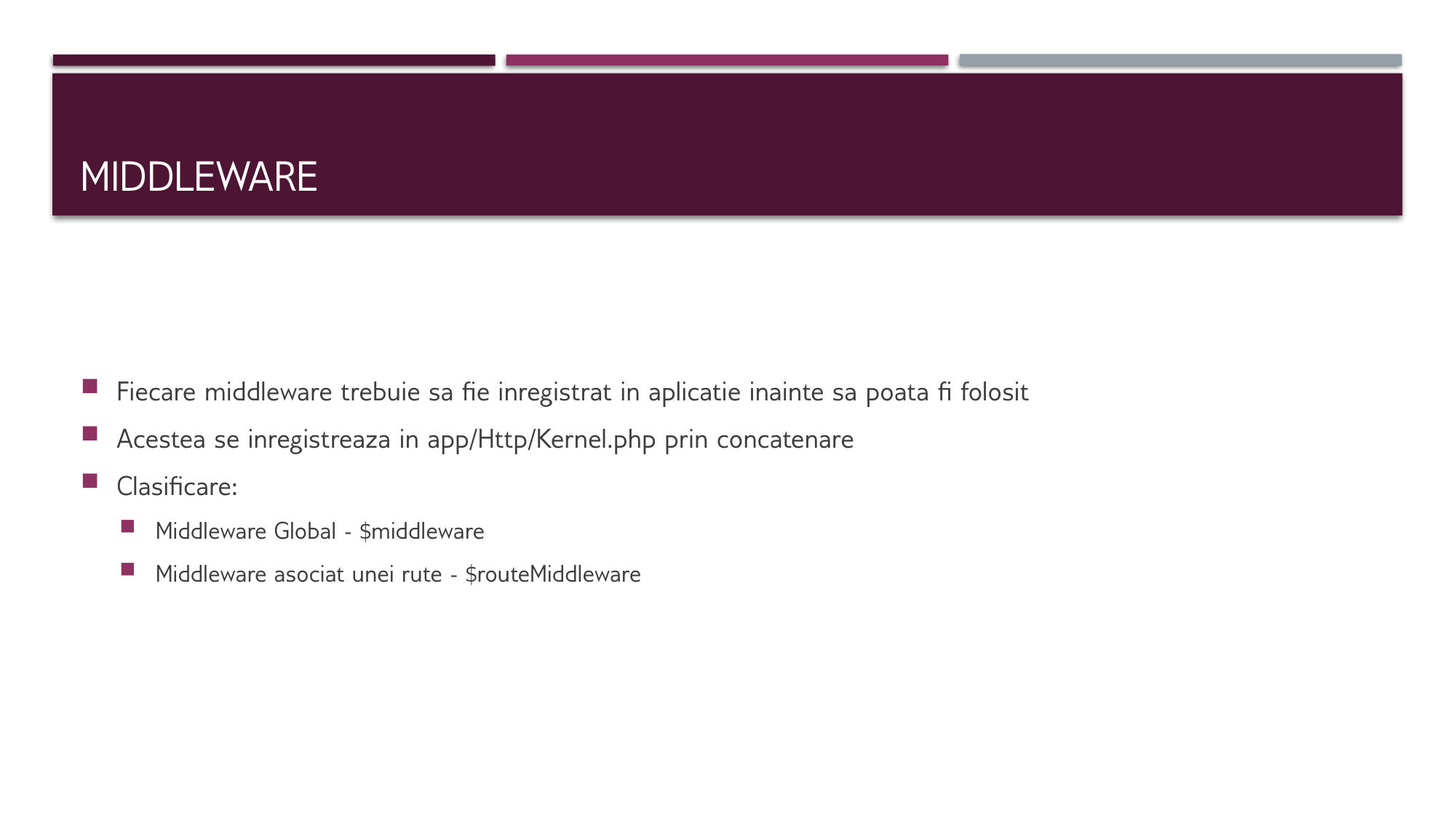

# MIDDLEWARE
Fiecare middleware trebuie sa fie inregistrat in aplicatie inainte sa poata fi folosit
Acestea se inregistreaza in app/Http/Kernel.php prin concatenare
Clasificare:
Middleware Global - $middleware
Middleware asociat unei rute - $routeMiddleware